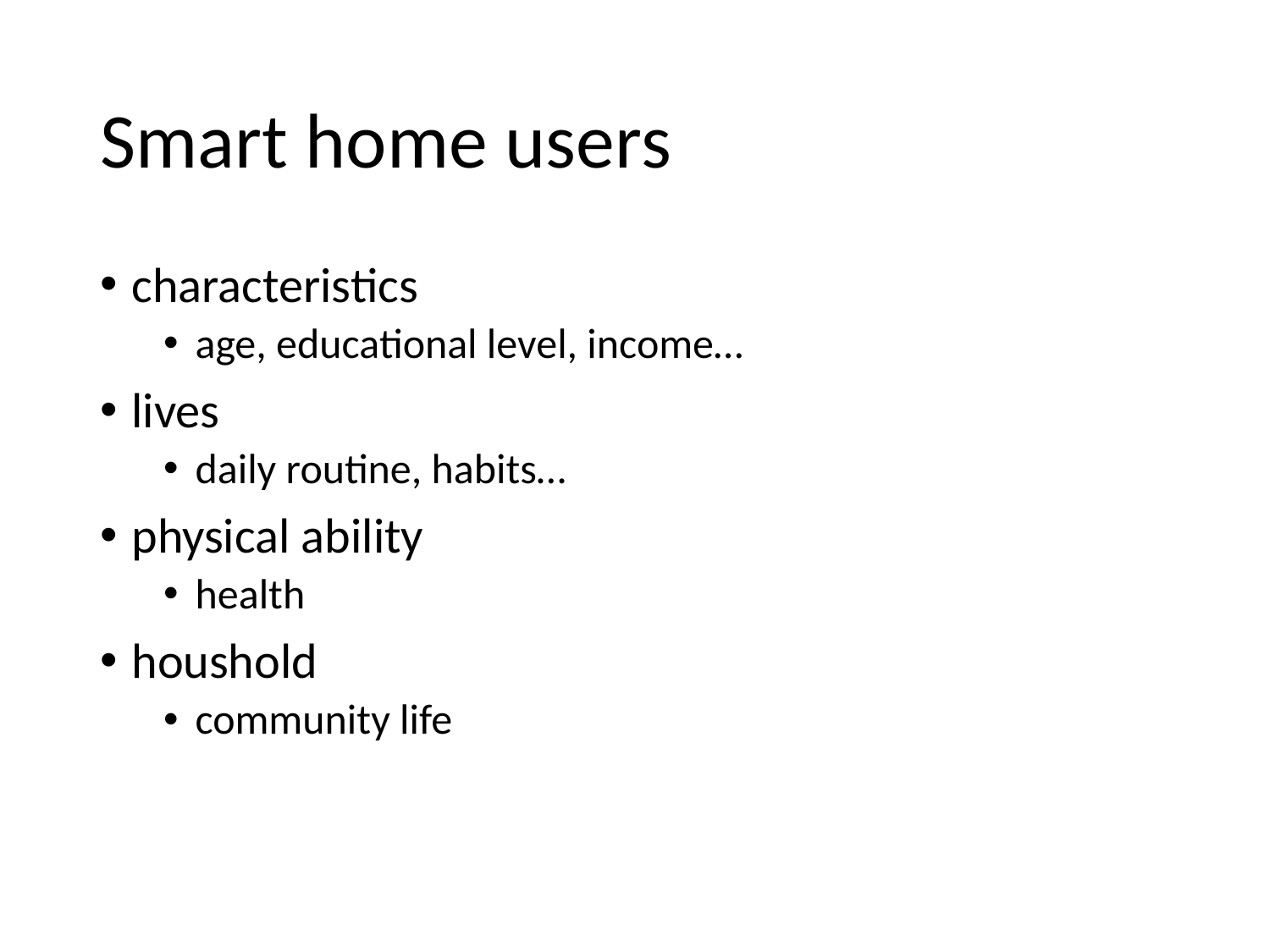

# Smart home users
characteristics
age, educational level, income…
lives
daily routine, habits…
physical ability
health
houshold
community life